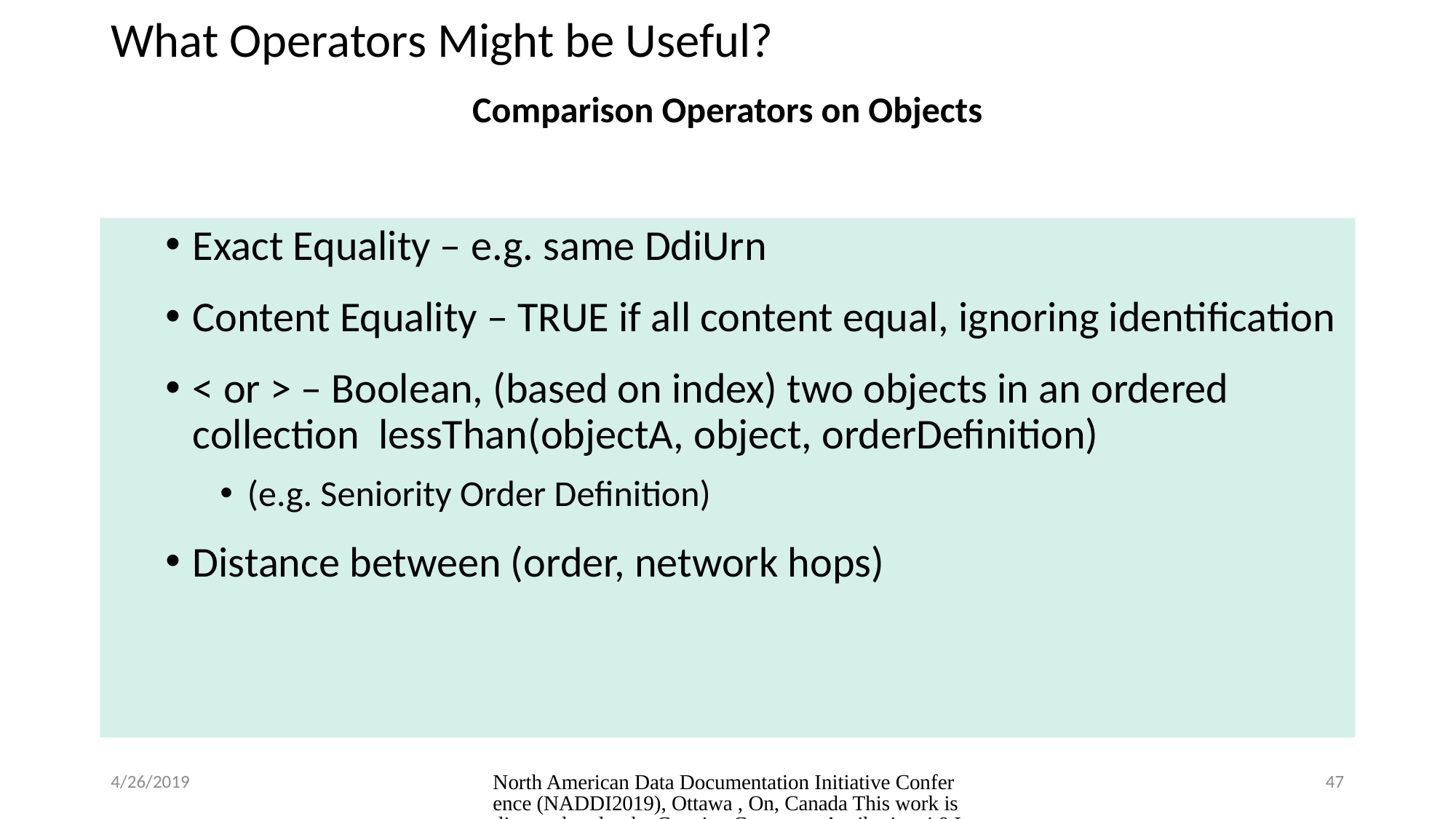

# What Operators Might be Useful?
Comparison Operators on Objects
Exact Equality – e.g. same DdiUrn
Content Equality – TRUE if all content equal, ignoring identification
< or > – Boolean, (based on index) two objects in an ordered collection  lessThan(objectA, object, orderDefinition)
(e.g. Seniority Order Definition)
Distance between (order, network hops)

4/26/2019
North American Data Documentation Initiative Conference (NADDI2019), Ottawa , On, Canada This work is licensed under the Creative Commons Attribution 4.0 International (CC BY 4.0)  License.
47